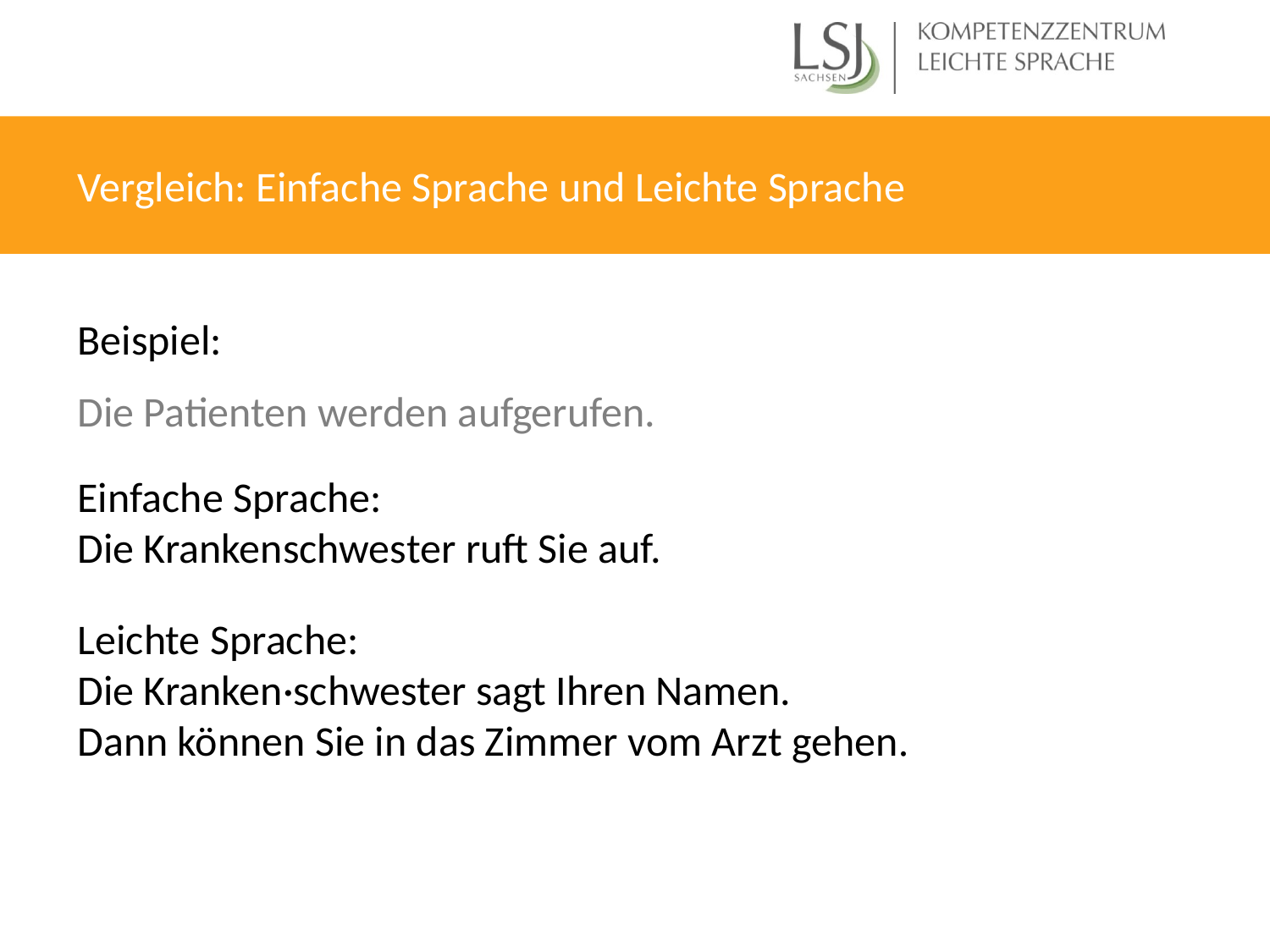

Vergleich: Einfache Sprache und Leichte Sprache

Beispiel:
Die Patienten werden aufgerufen.
Einfache Sprache:
Die Krankenschwester ruft Sie auf.
Leichte Sprache:
Die Kranken·schwester sagt Ihren Namen.
Dann können Sie in das Zimmer vom Arzt gehen.